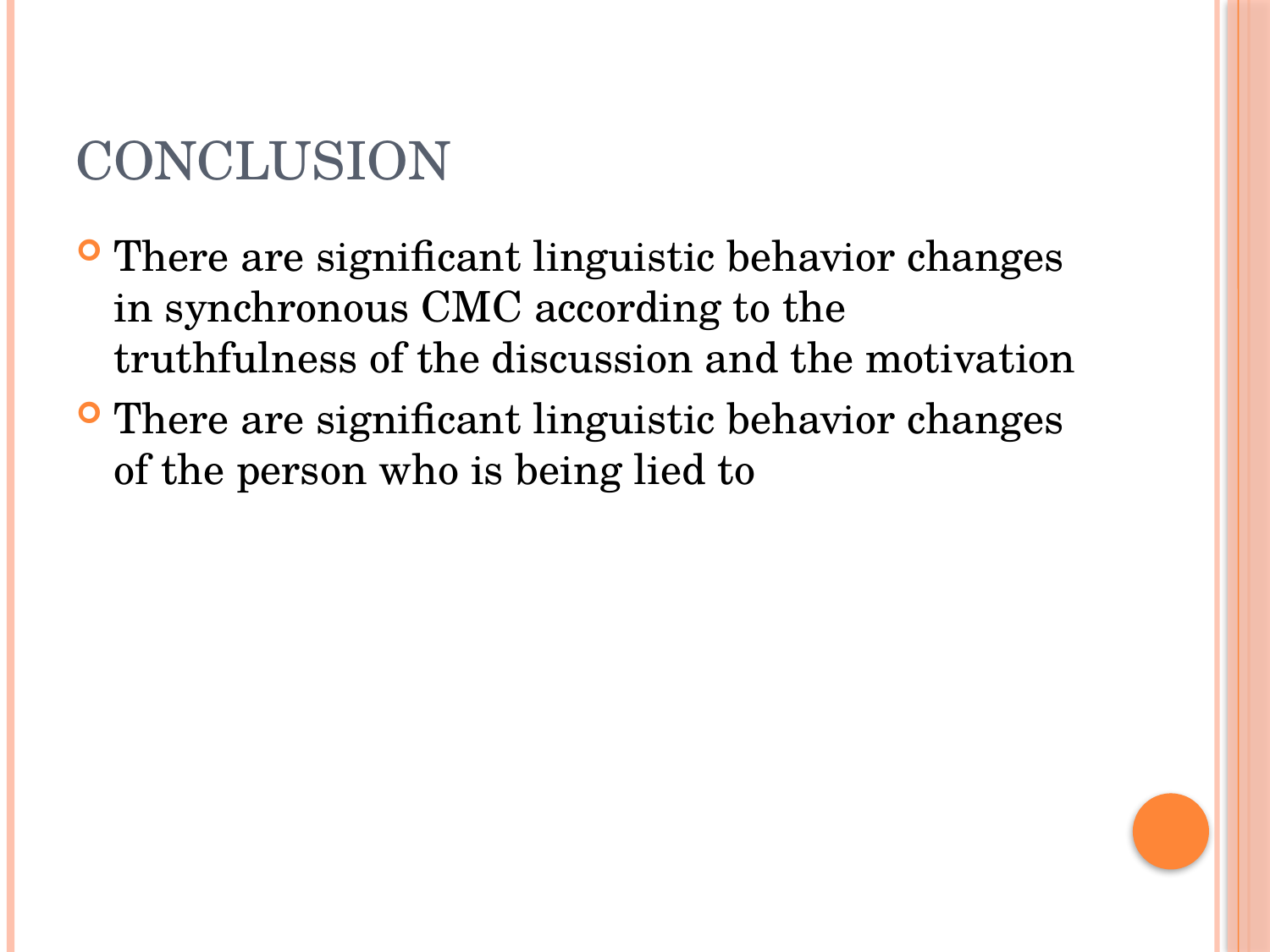

# Conclusion
There are significant linguistic behavior changes in synchronous CMC according to the truthfulness of the discussion and the motivation
There are significant linguistic behavior changes of the person who is being lied to